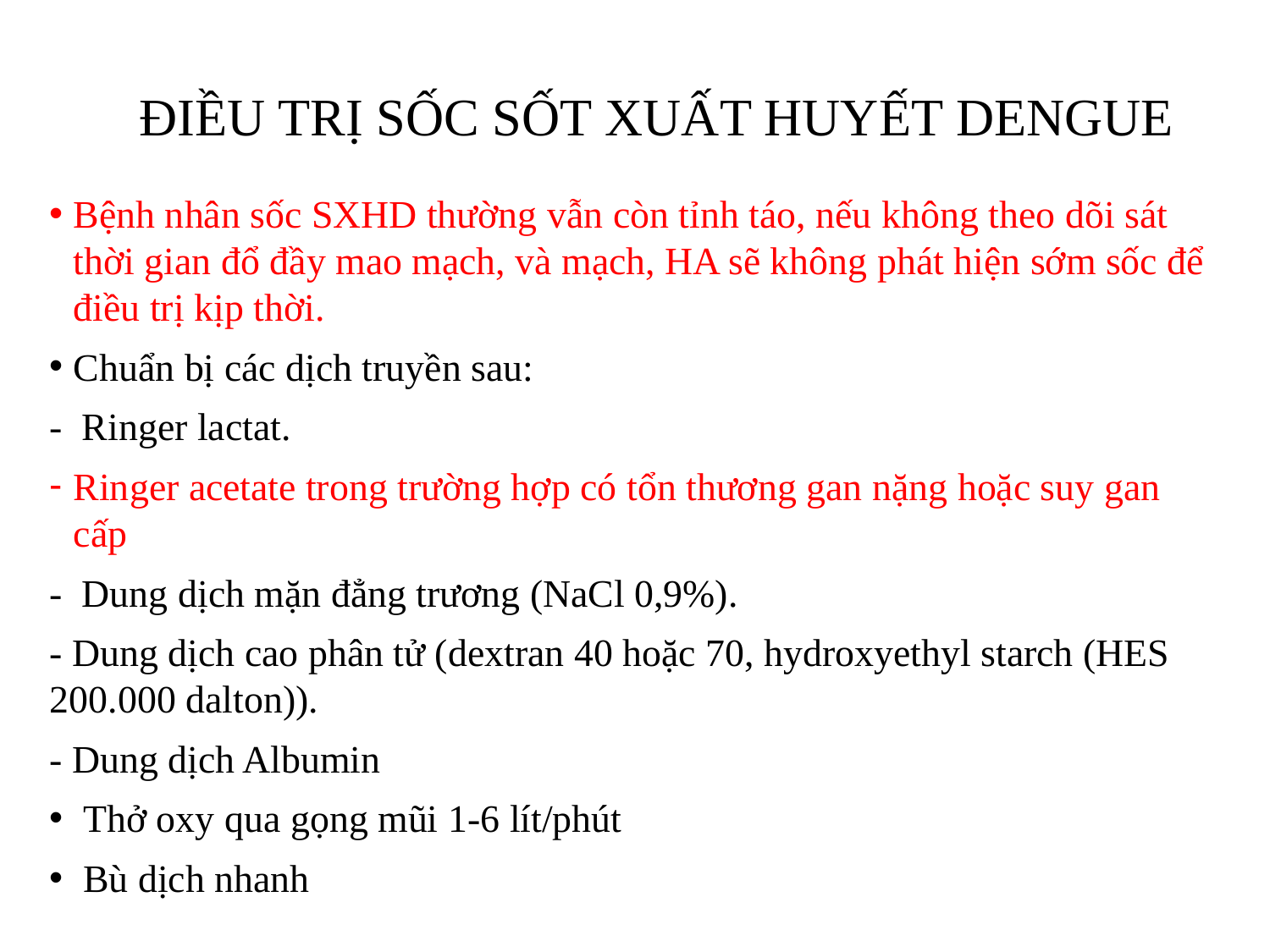

# ĐIỀU TRỊ SỐC SỐT XUẤT HUYẾT DENGUE
Bệnh nhân sốc SXHD thường vẫn còn tỉnh táo, nếu không theo dõi sát thời gian đổ đầy mao mạch, và mạch, HA sẽ không phát hiện sớm sốc để điều trị kịp thời.
Chuẩn bị các dịch truyền sau:
-  Ringer lactat.
Ringer acetate trong trường hợp có tổn thương gan nặng hoặc suy gan cấp
-  Dung dịch mặn đẳng trương (NaCl 0,9%).
- Dung dịch cao phân tử (dextran 40 hoặc 70, hydroxyethyl starch (HES 200.000 dalton)).
- Dung dịch Albumin
 Thở oxy qua gọng mũi 1-6 lít/phút
 Bù dịch nhanh